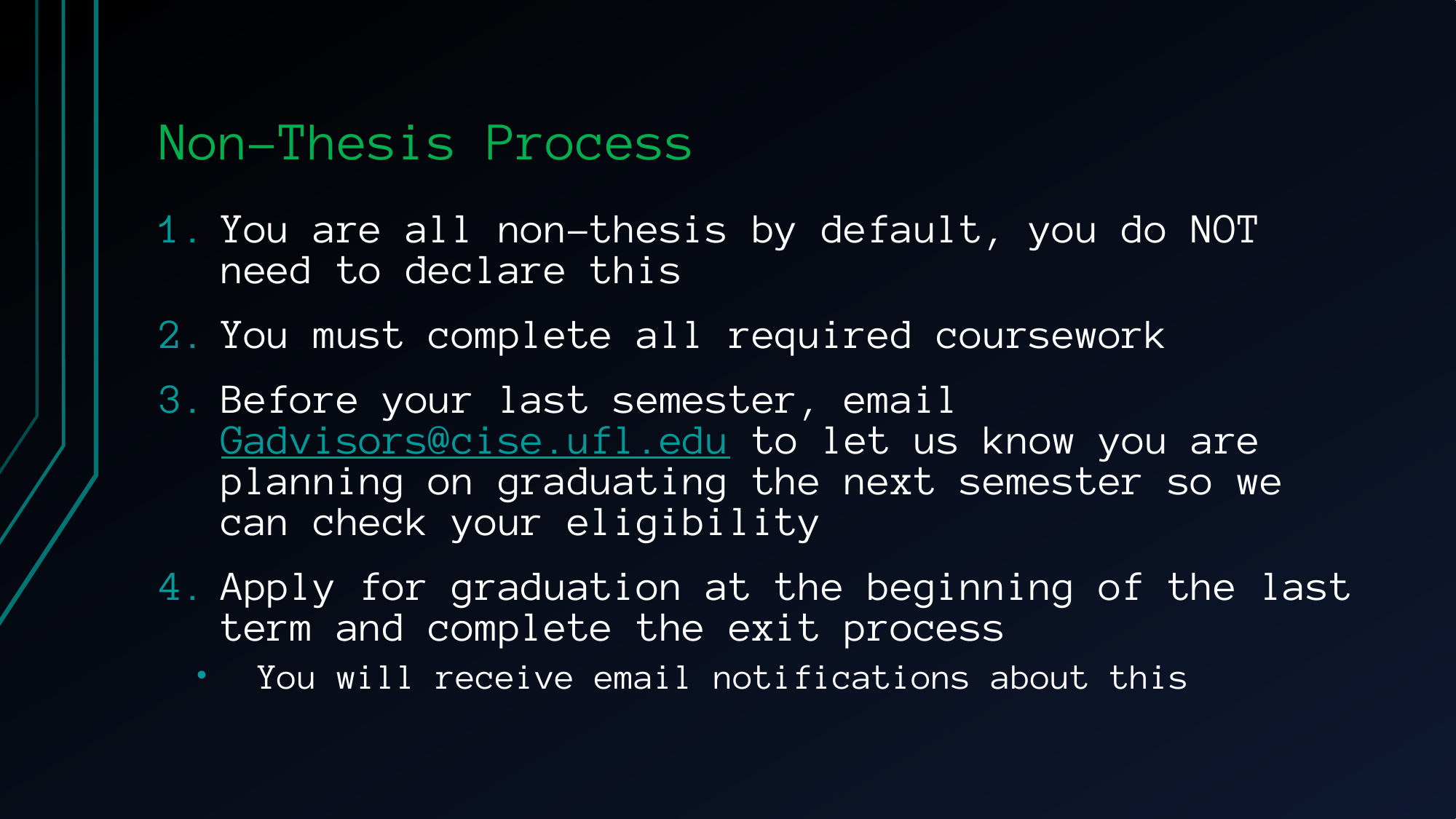

# Non-Thesis Process
You are all non-thesis by default, you do NOT need to declare this
You must complete all required coursework
Before your last semester, email Gadvisors@cise.ufl.edu to let us know you are planning on graduating the next semester so we can check your eligibility
Apply for graduation at the beginning of the last term and complete the exit process
You will receive email notifications about this